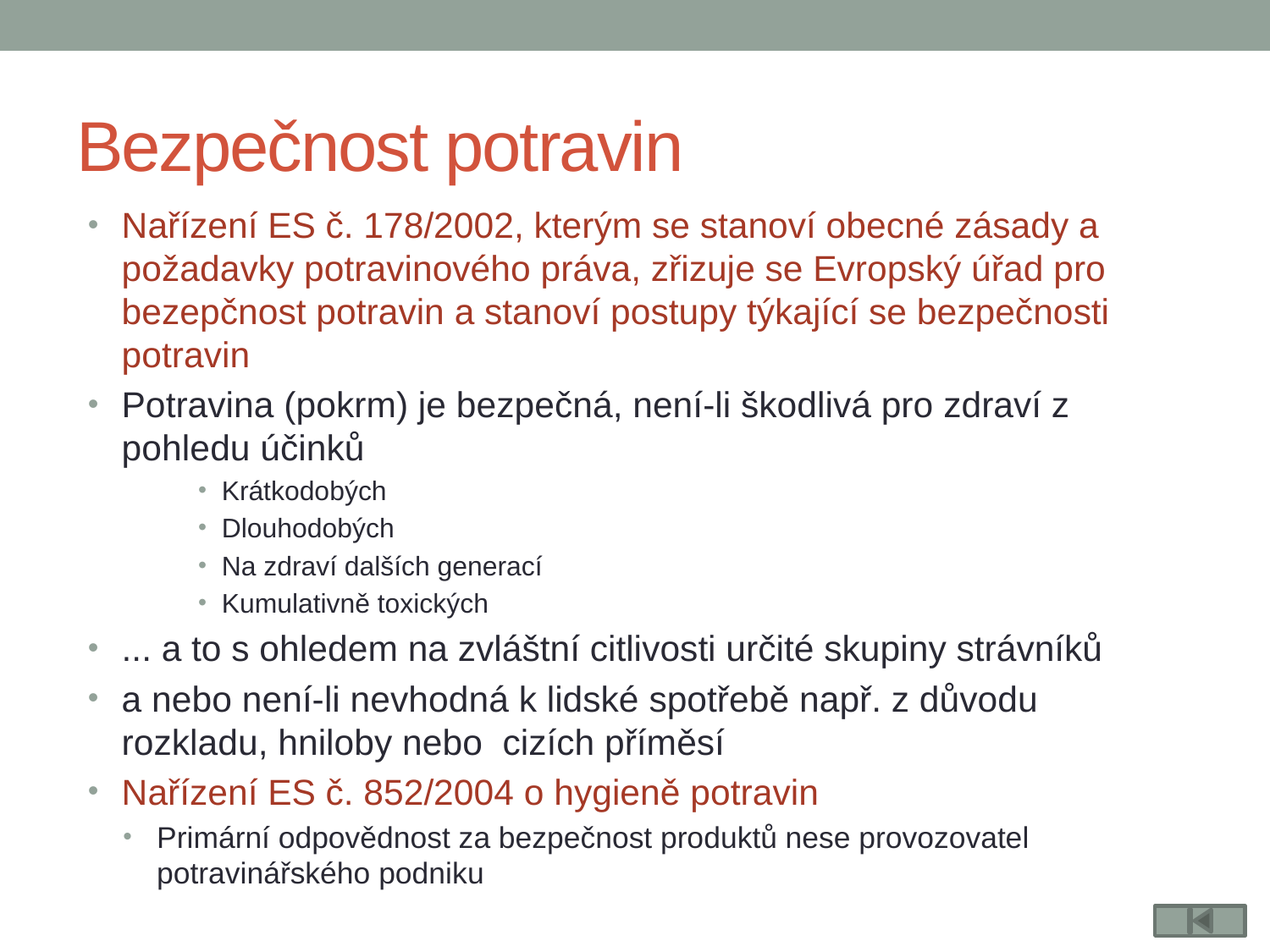

# Bezpečnost potravin
Nařízení ES č. 178/2002, kterým se stanoví obecné zásady a požadavky potravinového práva, zřizuje se Evropský úřad pro bezepčnost potravin a stanoví postupy týkající se bezpečnosti potravin
Potravina (pokrm) je bezpečná, není-li škodlivá pro zdraví z pohledu účinků
Krátkodobých
Dlouhodobých
Na zdraví dalších generací
Kumulativně toxických
... a to s ohledem na zvláštní citlivosti určité skupiny strávníků
a nebo není-li nevhodná k lidské spotřebě např. z důvodu rozkladu, hniloby nebo  cizích příměsí
Nařízení ES č. 852/2004 o hygieně potravin
Primární odpovědnost za bezpečnost produktů nese provozovatel potravinářského podniku